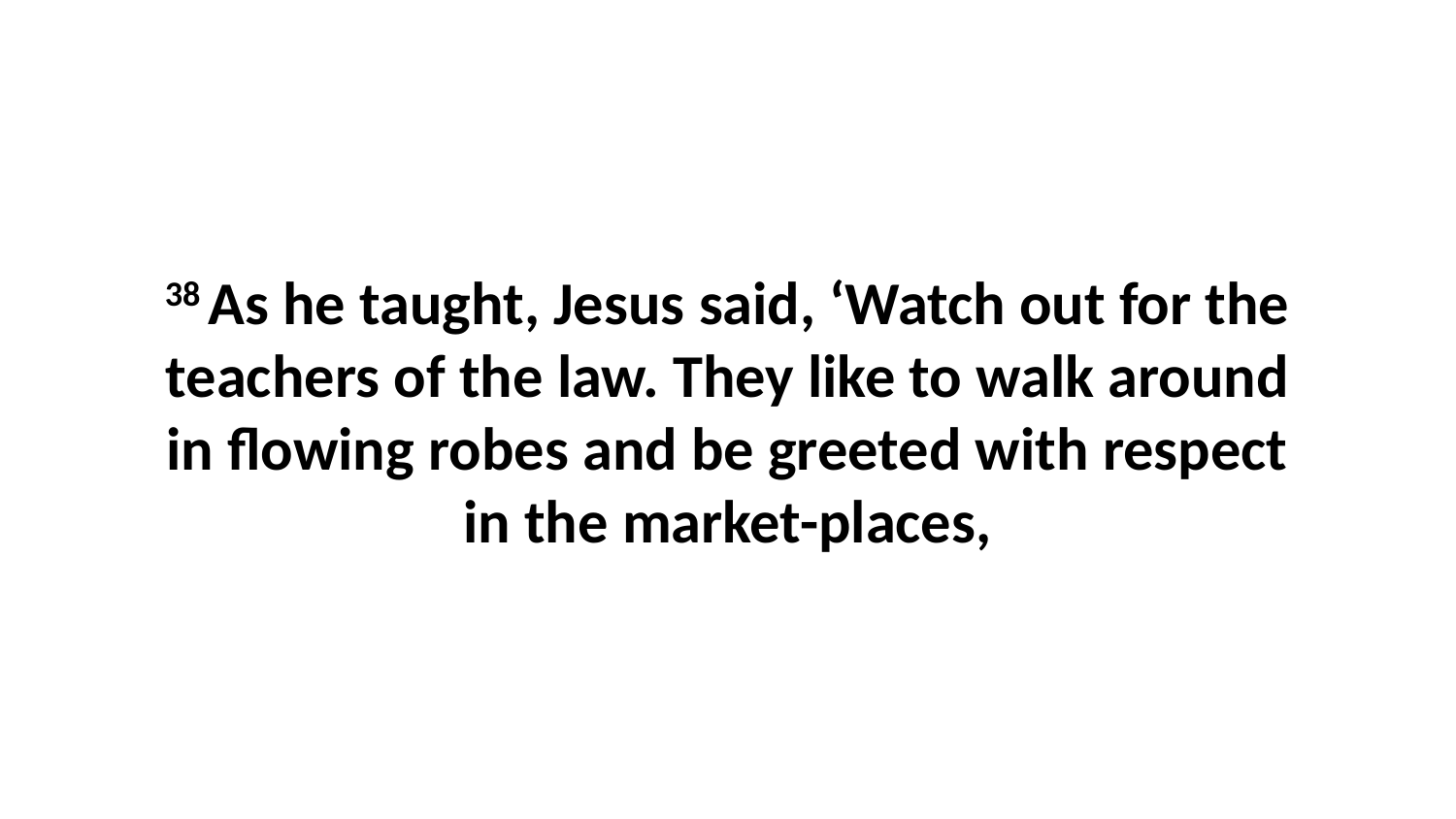

38 As he taught, Jesus said, ‘Watch out for the teachers of the law. They like to walk around in flowing robes and be greeted with respect in the market-places,